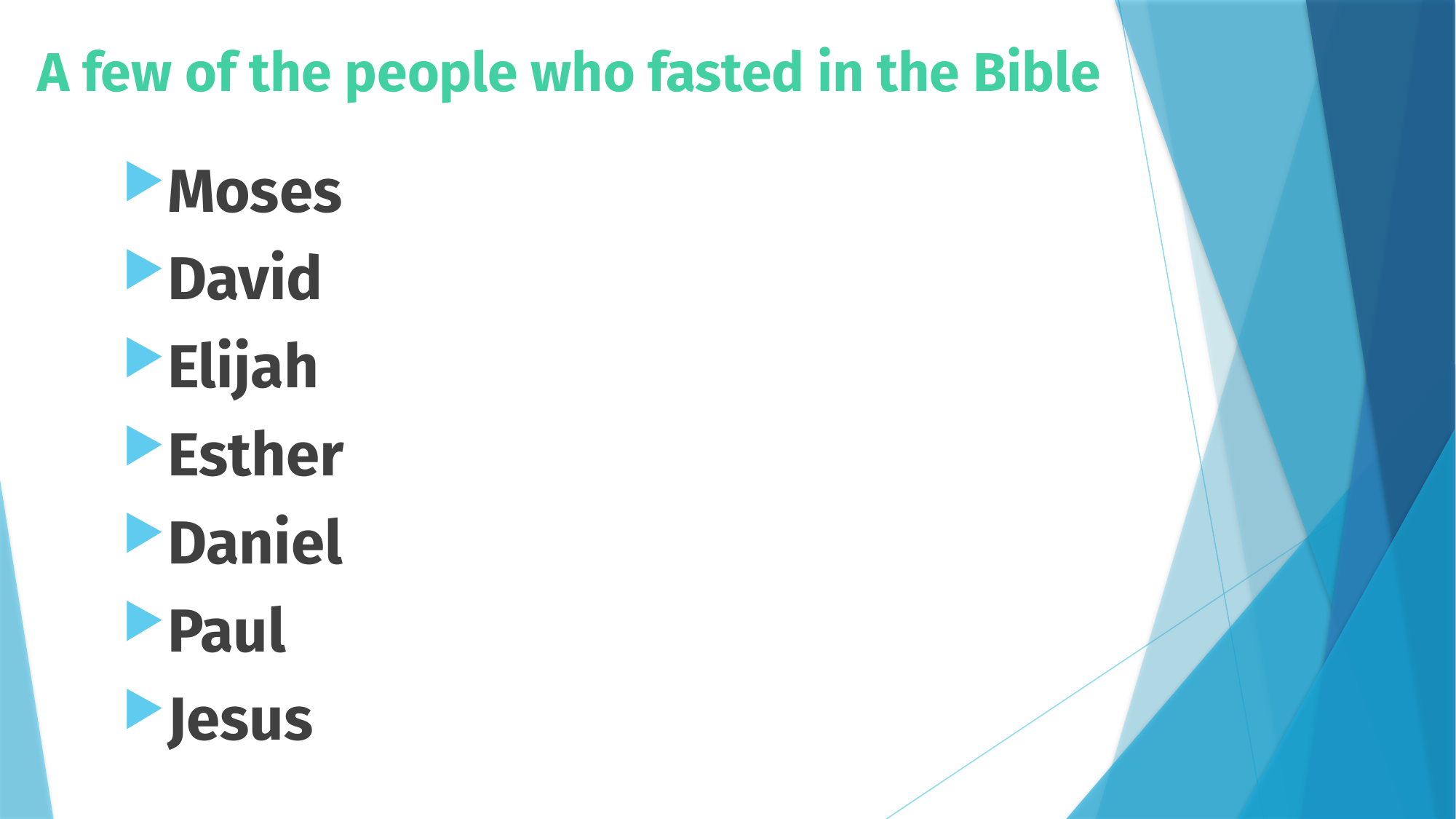

# A few of the people who fasted in the Bible
Moses
David
Elijah
Esther
Daniel
Paul
Jesus